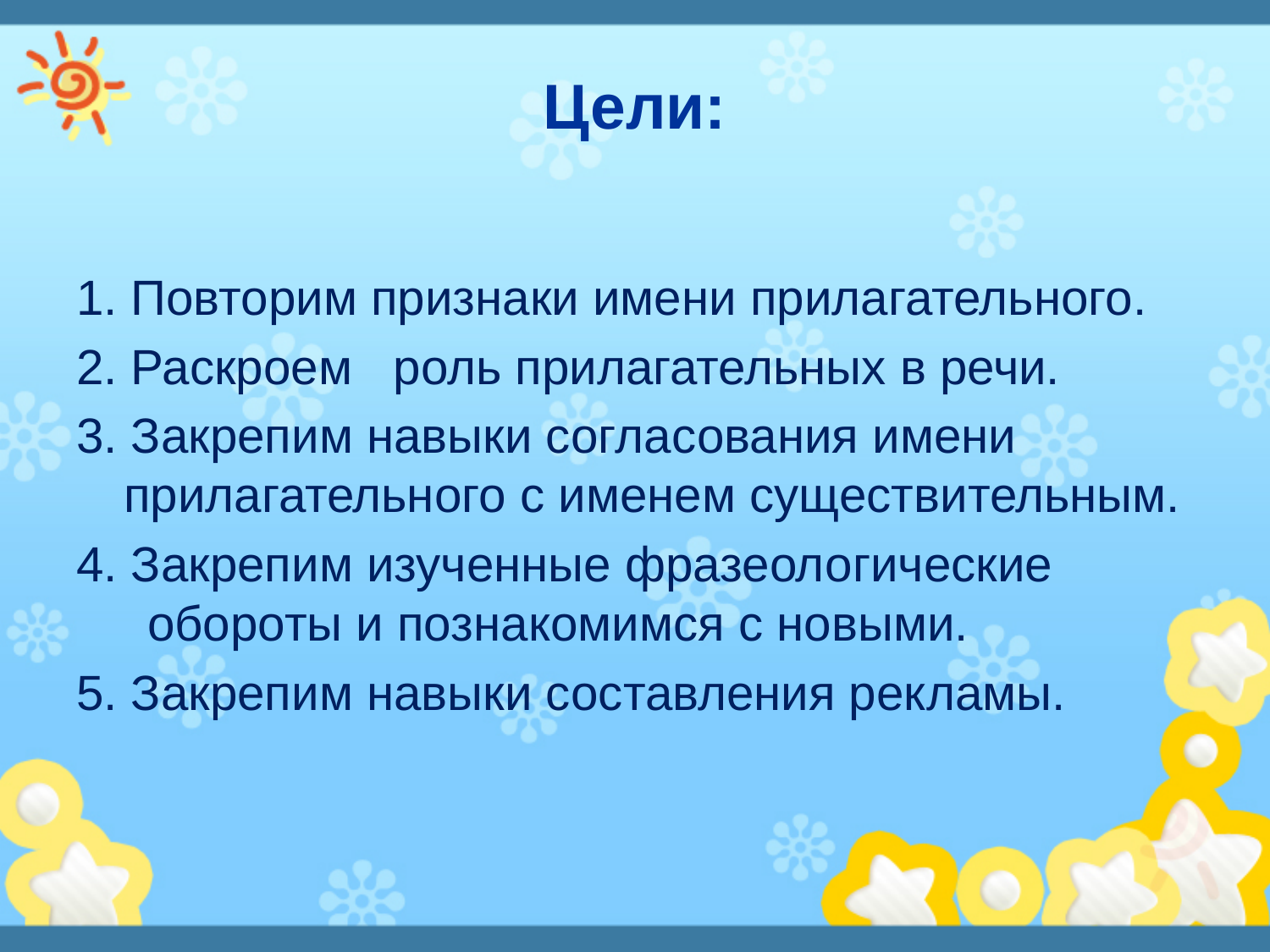

# Цели:

1. Повторим признаки имени прилагательного.
2. Раскроем   роль прилагательных в речи.
3. Закрепим навыки согласования имени прилагательного с именем существительным.
4. Закрепим изученные фразеологические обороты и познакомимся с новыми.
5. Закрепим навыки составления рекламы.